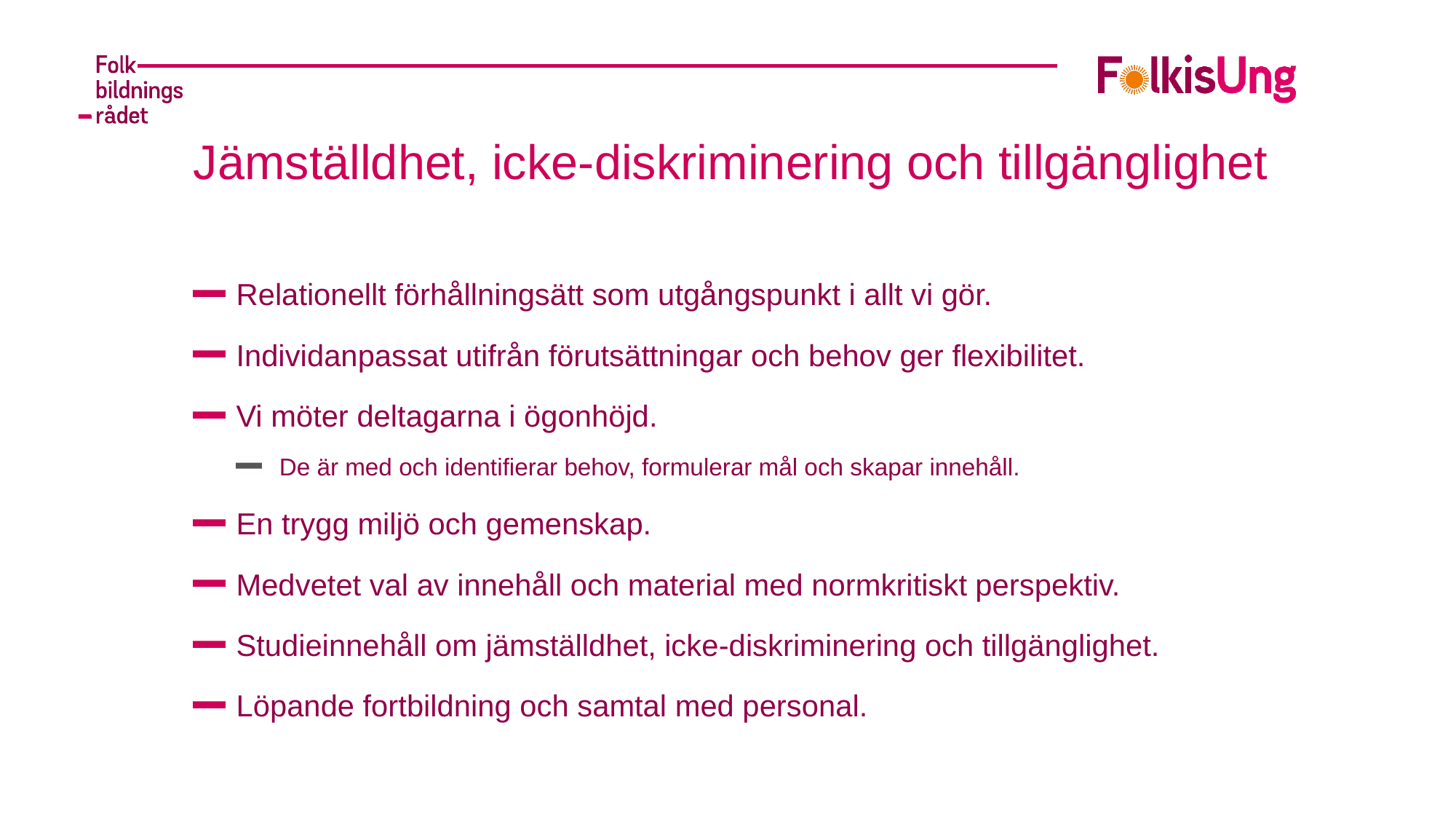

# Jämställdhet, icke-diskriminering och tillgänglighet
Relationellt förhållningsätt som utgångspunkt i allt vi gör.
Individanpassat utifrån förutsättningar och behov ger flexibilitet.
Vi möter deltagarna i ögonhöjd.
De är med och identifierar behov, formulerar mål och skapar innehåll.
En trygg miljö och gemenskap.
Medvetet val av innehåll och material med normkritiskt perspektiv.
Studieinnehåll om jämställdhet, icke-diskriminering och tillgänglighet.
Löpande fortbildning och samtal med personal.